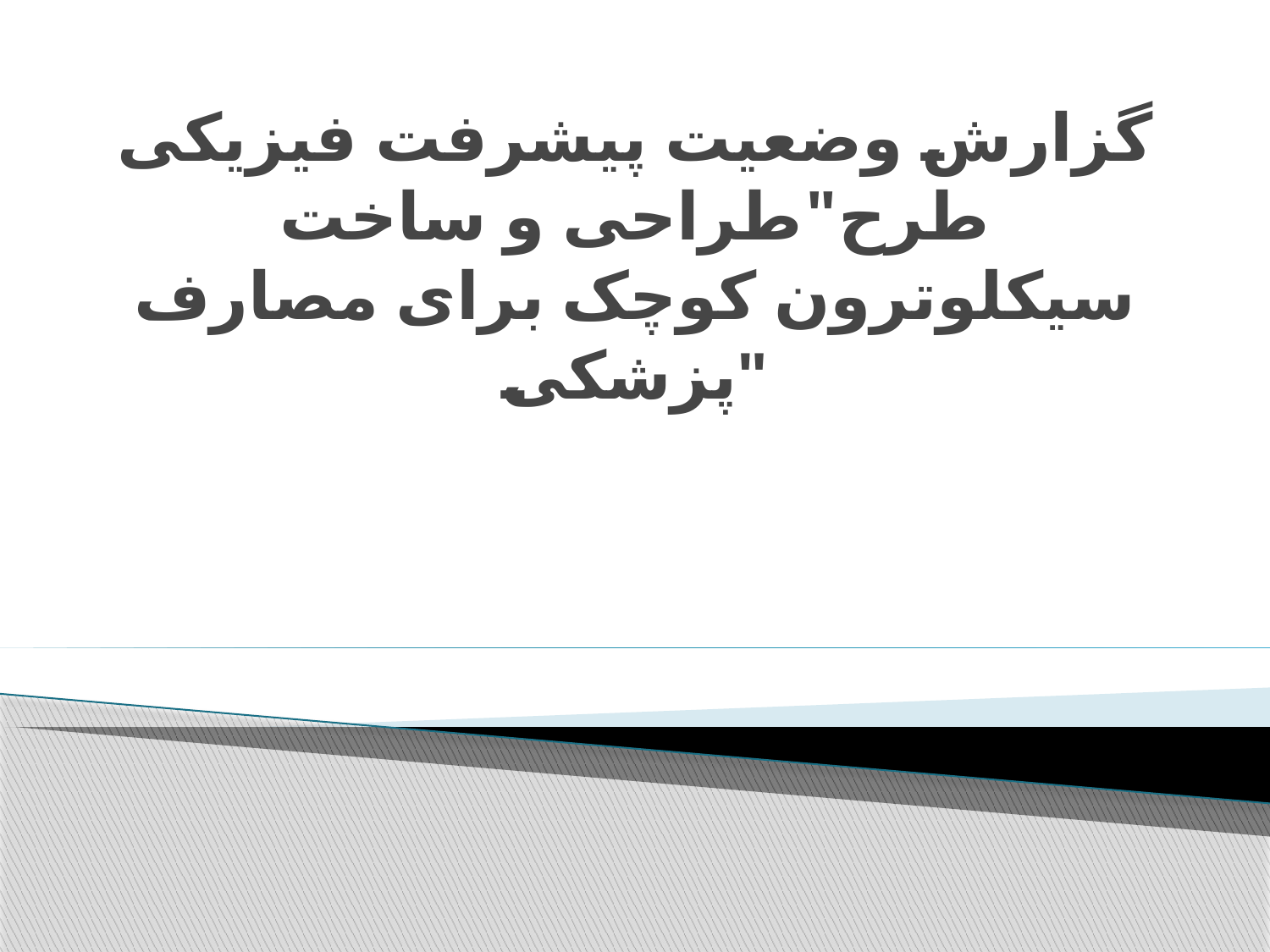

# گزارش وضعیت پیشرفت فیزیکی طرح"طراحی و ساخت سیکلوترون کوچک برای مصارف پزشکی"